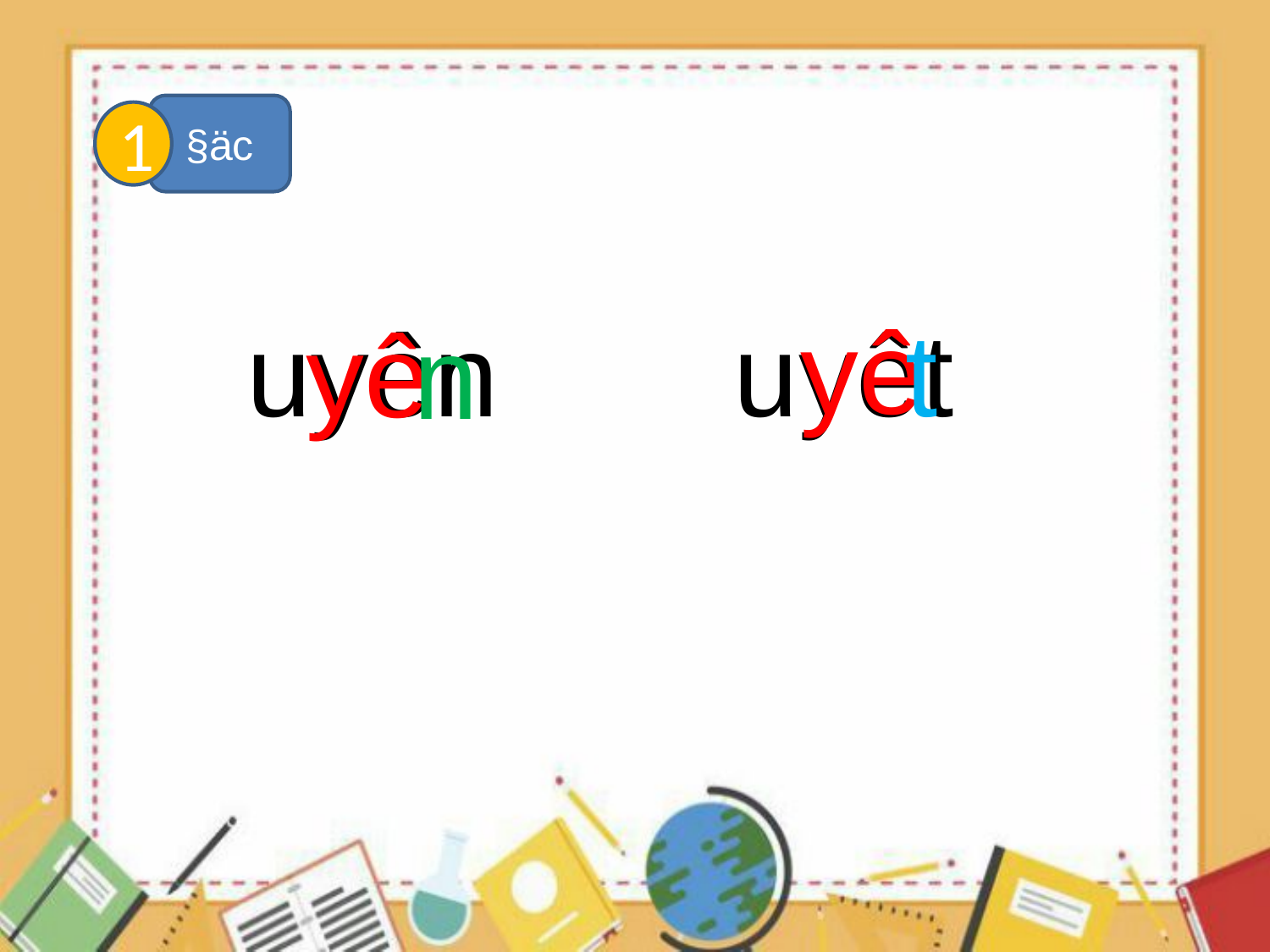

§äc
1
yê
uyên
uyêt
t
yê
n